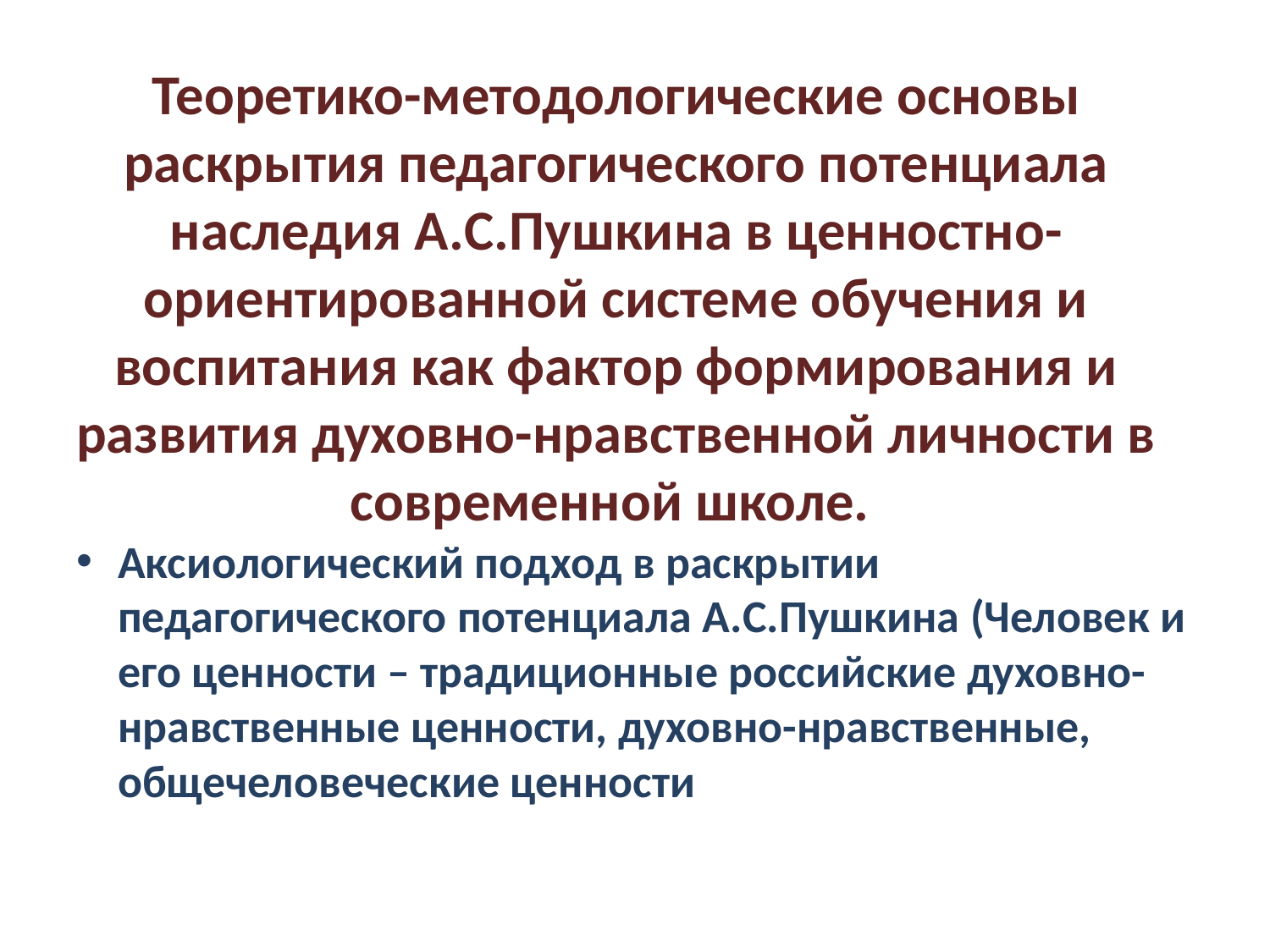

# Теоретико­-методологические основы раскрытия педагогического потенциала наследия А.С.Пушкина в ценностно-ориентированной системе обучения и воспитания как фактор формирования и развития духовно-нравственной личности в современной школе.
Аксиологический подход в раскрытии педагогического потенциала А.С.Пушкина (Человек и его ценности – традиционные российские духовно-нравственные ценности, духовно-нравственные, общечеловеческие ценности